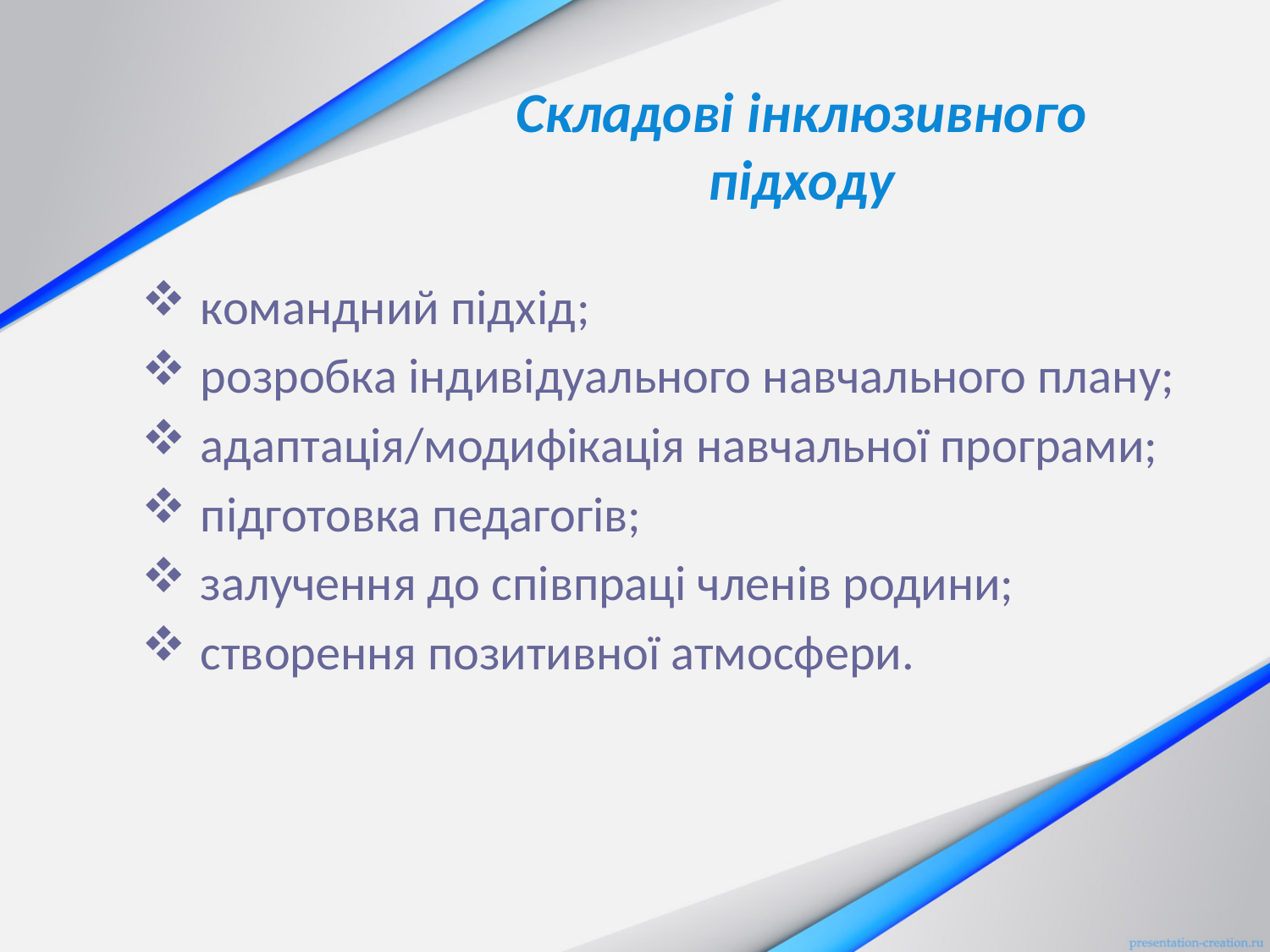

# Складові інклюзивного підходу

 командний підхід;
 розробка індивідуального навчального плану;
 адаптація/модифікація навчальної програми;
 підготовка педагогів;
 залучення до співпраці членів родини;
 створення позитивної атмосфери.